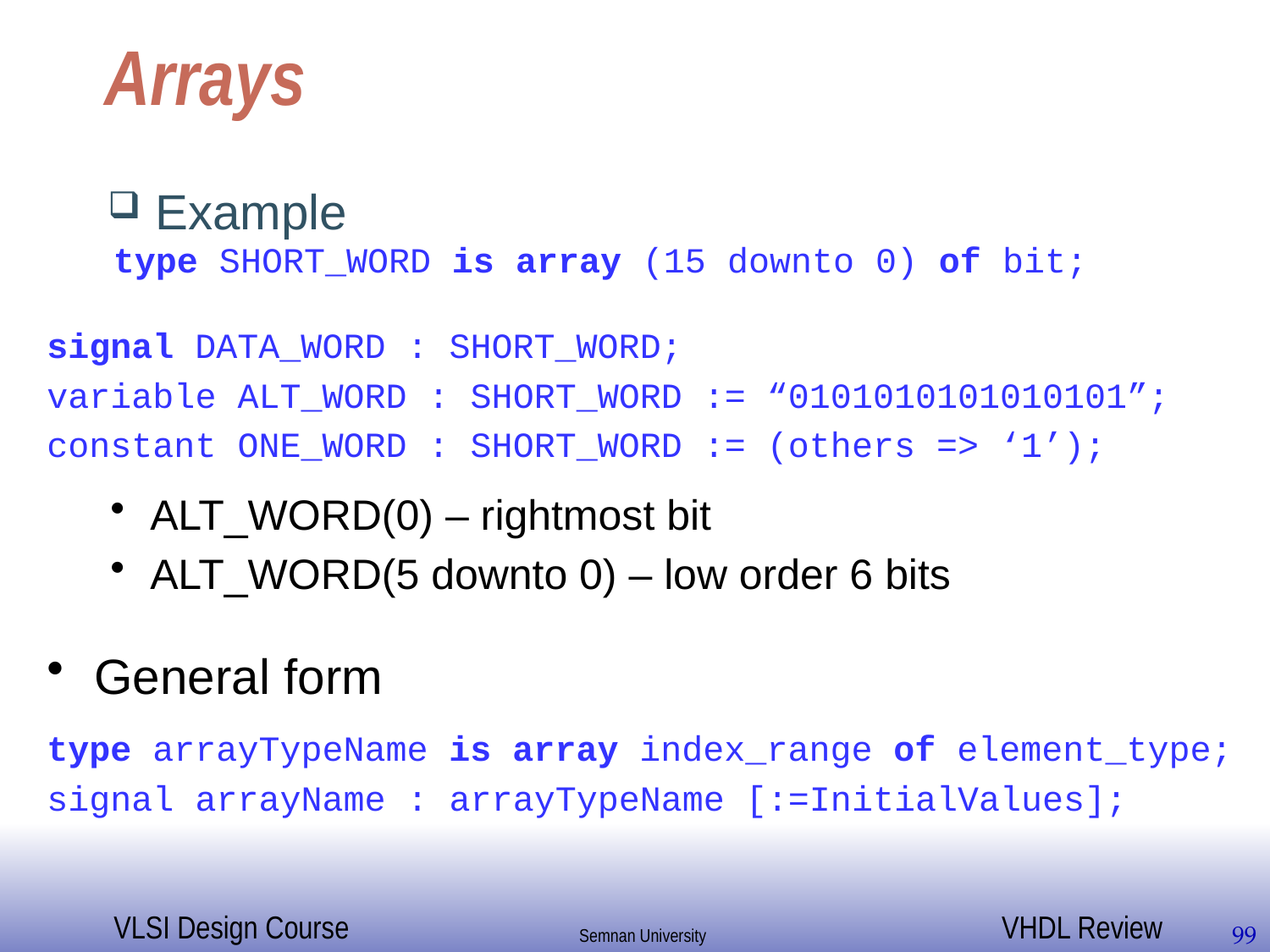

# Arrays
Example
type SHORT_WORD is array (15 downto 0) of bit;
signal DATA_WORD : SHORT_WORD;
variable ALT_WORD : SHORT_WORD := “0101010101010101”;
constant ONE_WORD : SHORT_WORD := (others => ‘1’);
ALT_WORD(0) – rightmost bit
ALT_WORD(5 downto 0) – low order 6 bits
General form
type arrayTypeName is array index_range of element_type;
signal arrayName : arrayTypeName [:=InitialValues];
99